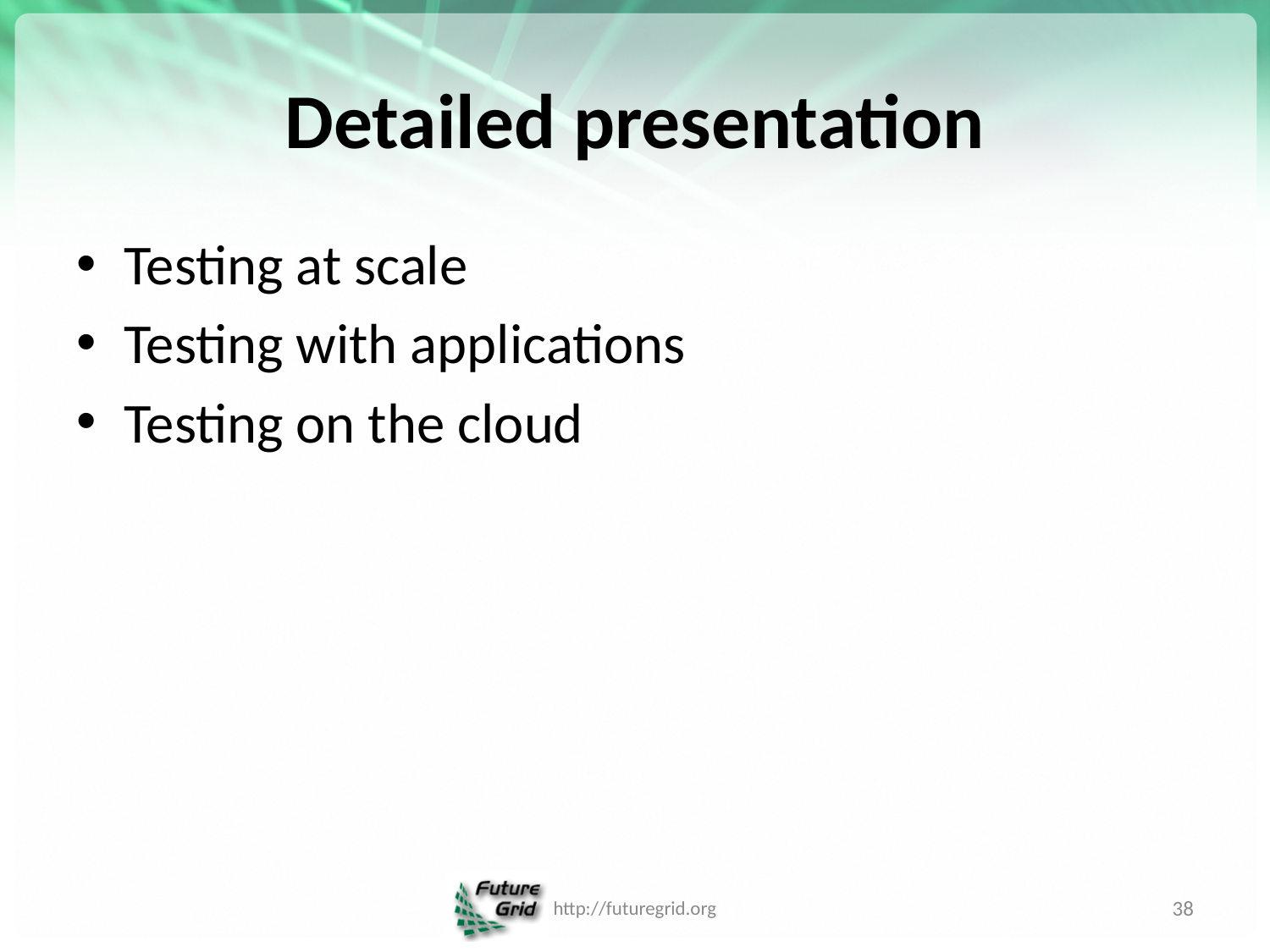

# Detailed presentation
Testing at scale
Testing with applications
Testing on the cloud

http://futuregrid.org
38